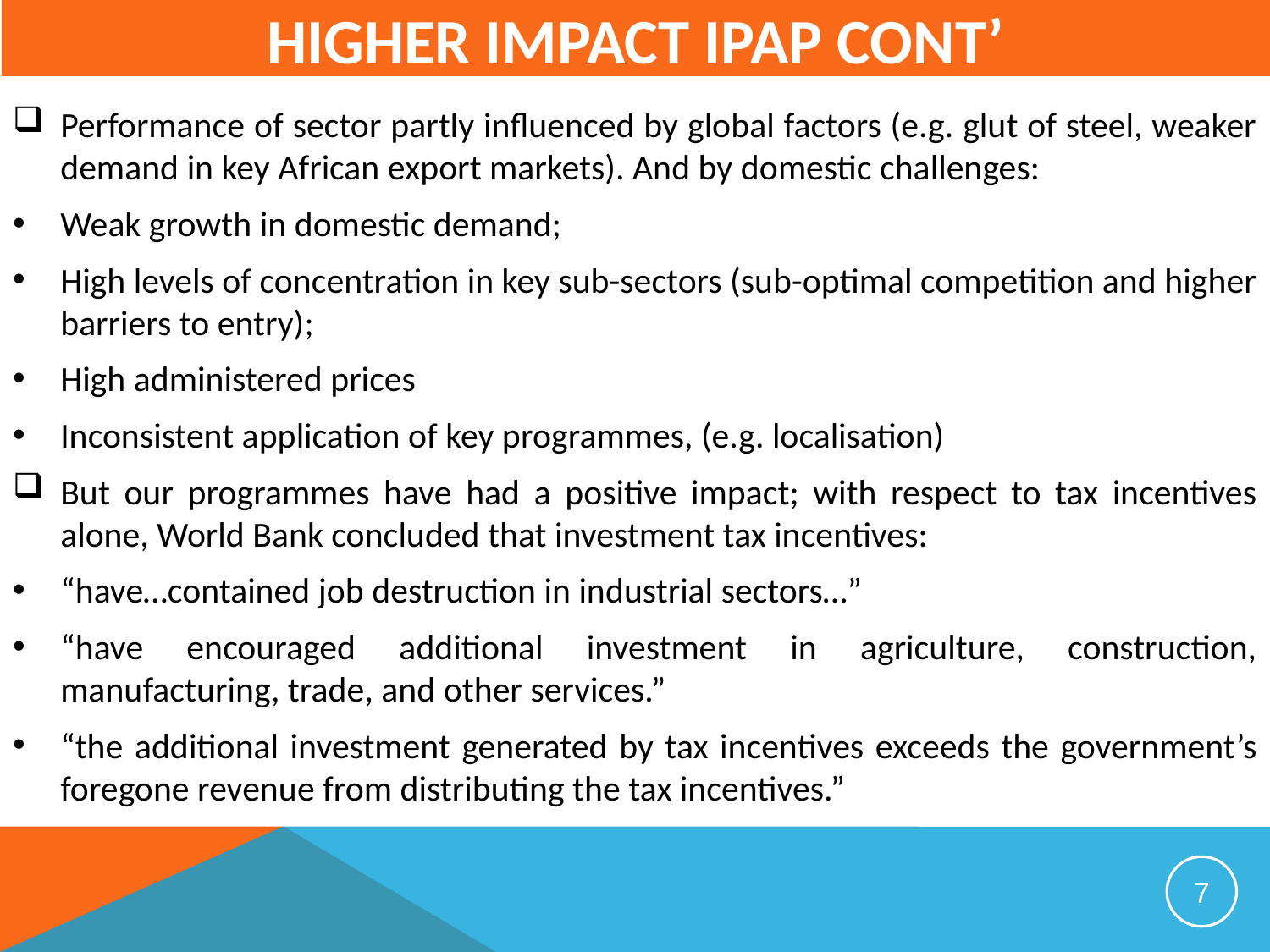

# Higher Impact IPAP cont’
Performance of sector partly influenced by global factors (e.g. glut of steel, weaker demand in key African export markets). And by domestic challenges:
Weak growth in domestic demand;
High levels of concentration in key sub-sectors (sub-optimal competition and higher barriers to entry);
High administered prices
Inconsistent application of key programmes, (e.g. localisation)
But our programmes have had a positive impact; with respect to tax incentives alone, World Bank concluded that investment tax incentives:
“have…contained job destruction in industrial sectors…”
“have encouraged additional investment in agriculture, construction, manufacturing, trade, and other services.”
“the additional investment generated by tax incentives exceeds the government’s foregone revenue from distributing the tax incentives.”

7